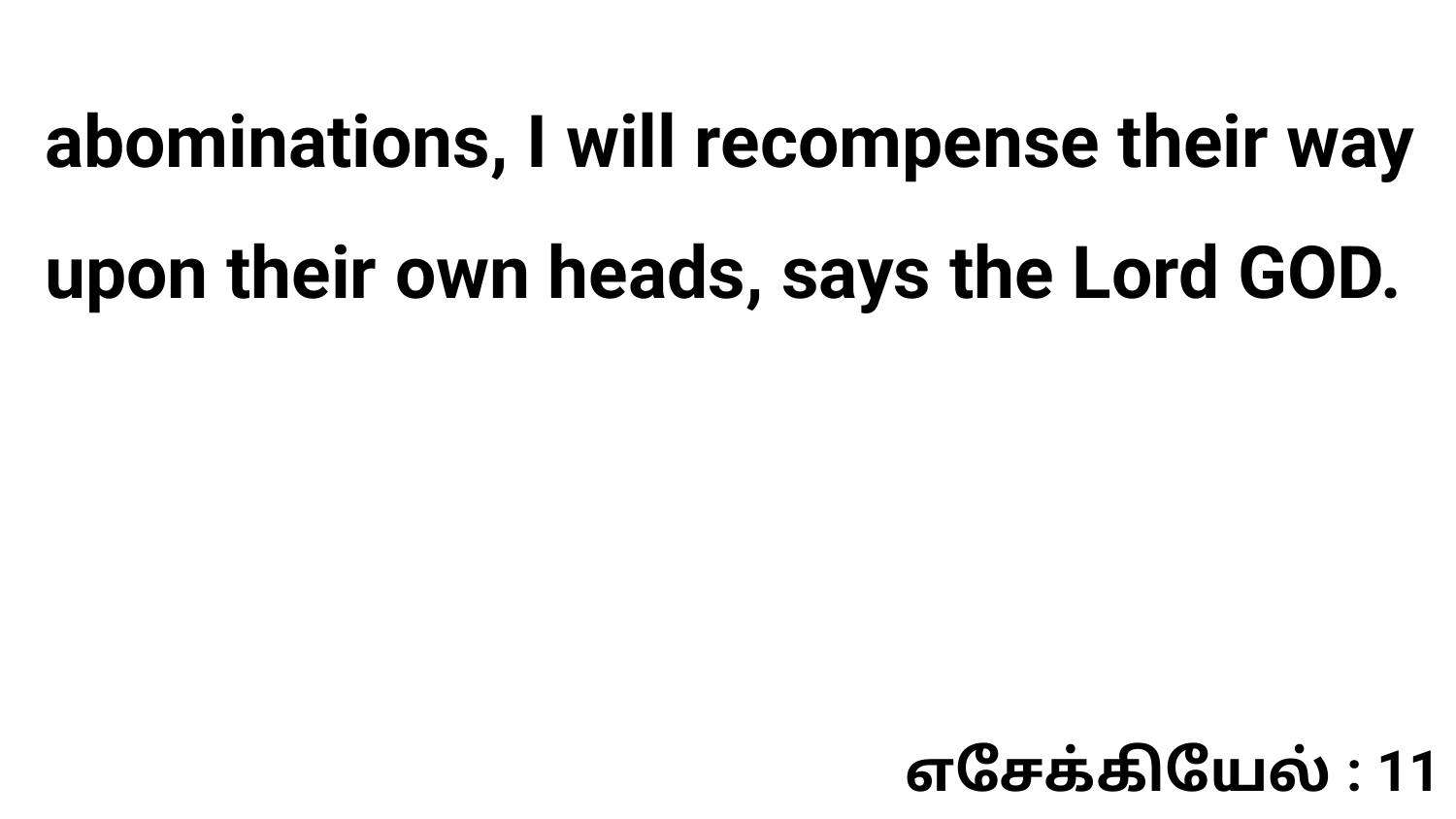

abominations, I will recompense their way upon their own heads, says the Lord GOD.
எசேக்கியேல் : 11